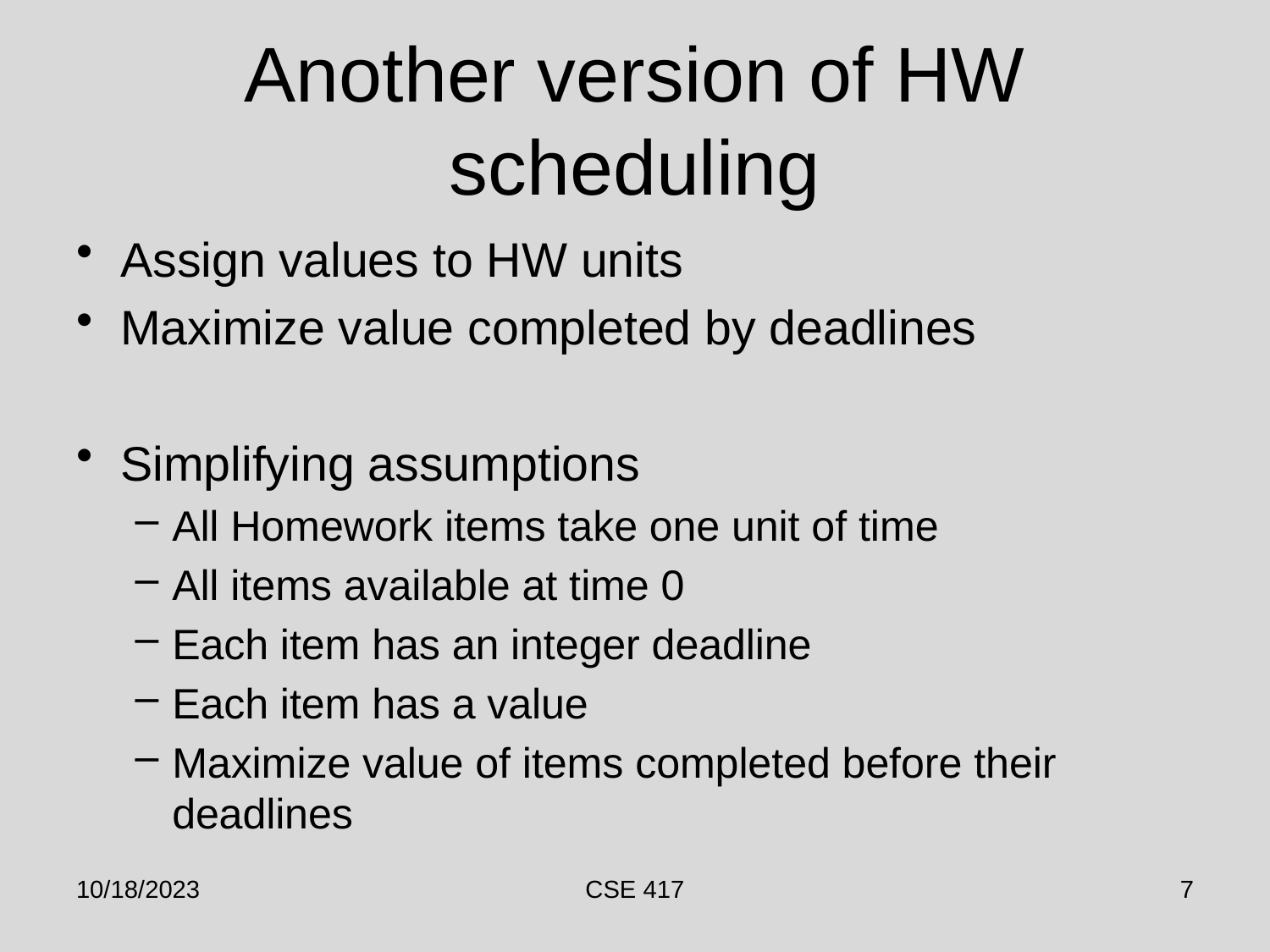

# Another version of HW scheduling
Assign values to HW units
Maximize value completed by deadlines

Simplifying assumptions
All Homework items take one unit of time
All items available at time 0
Each item has an integer deadline
Each item has a value
Maximize value of items completed before their deadlines
10/18/2023
CSE 417
7